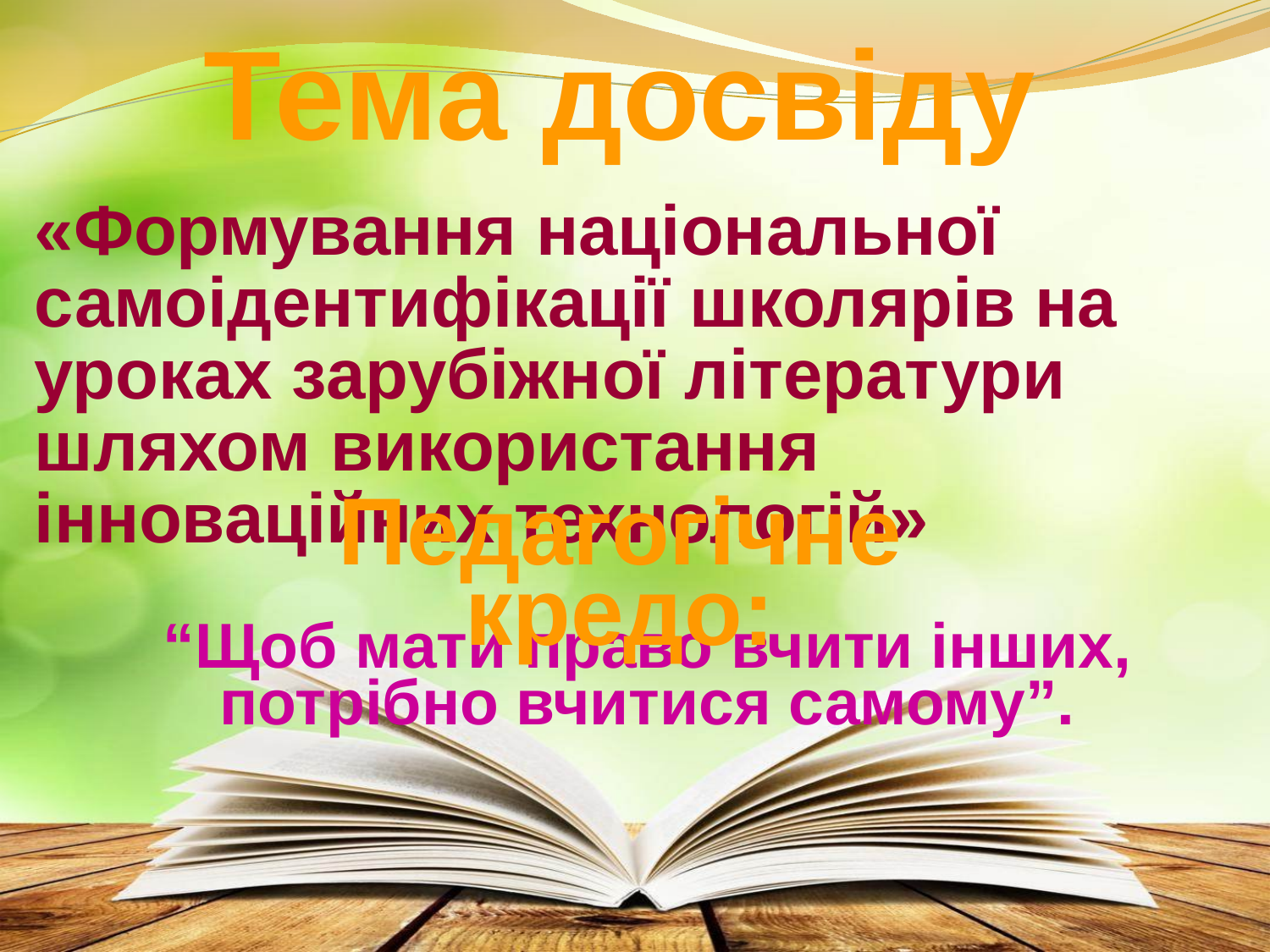

Тема досвіду
«Формування національної самоідентифікації школярів на уроках зарубіжної літератури шляхом використання інноваційних технологій»

Педагогічне кредо:
“Щоб мати право вчити інших, потрібно вчитися самому”.